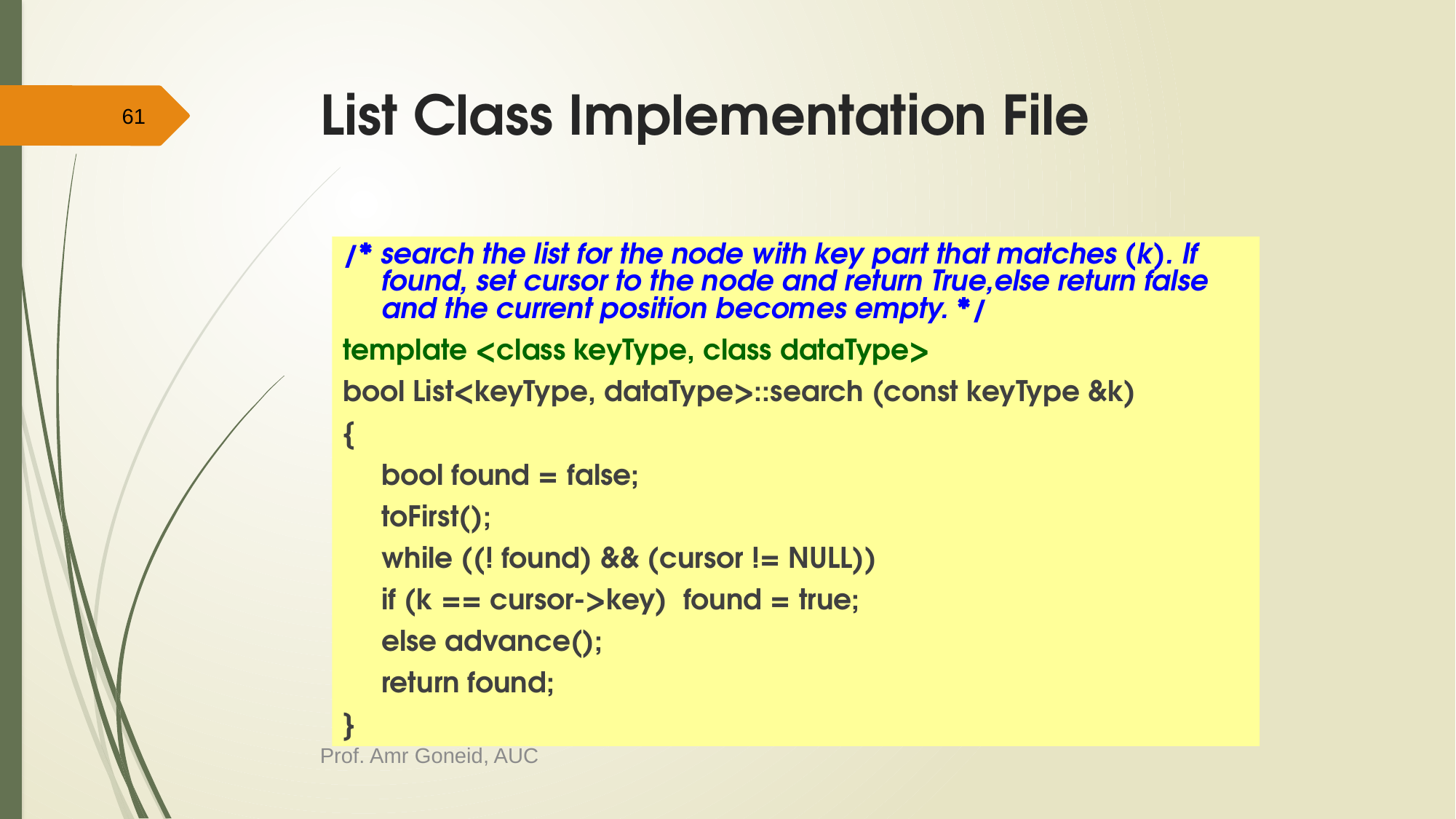

# List Class Implementation File
61
/* search the list for the node with key part that matches (k). If found, set cursor to the node and return True,else return false and the current position becomes empty. */
template <class keyType, class dataType>
bool List<keyType, dataType>::search (const keyType &k)
{
	bool found = false;
  	toFirst();
	while ((! found) && (cursor != NULL))
		if (k == cursor->key)  found = true;
			else advance();
	return found;
}
Prof. Amr Goneid, AUC